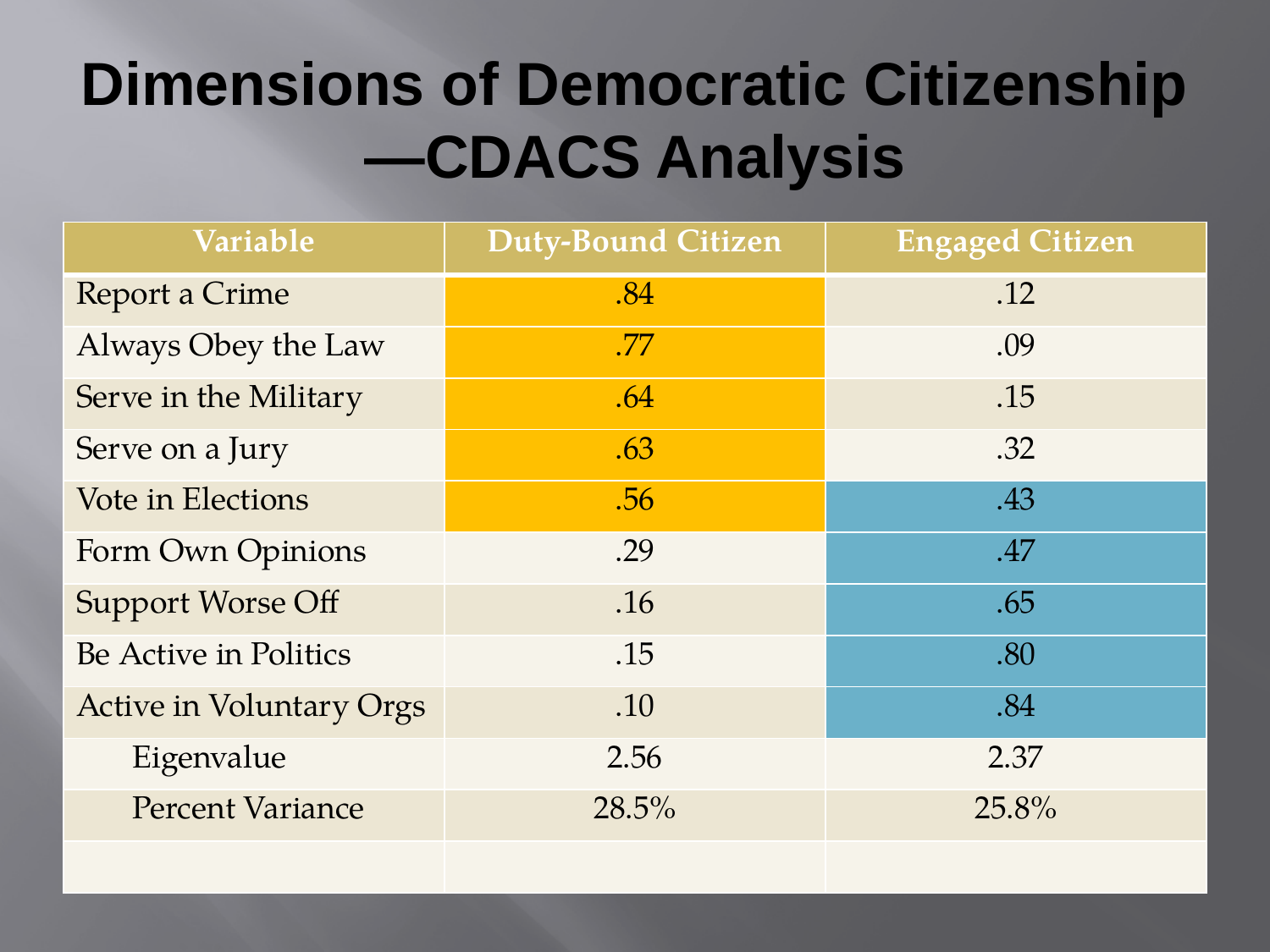

# Dimensions of Democratic Citizenship—CDACS Analysis
| Variable | Duty-Bound Citizen | Engaged Citizen |
| --- | --- | --- |
| Report a Crime | .84 | .12 |
| Always Obey the Law | .77 | .09 |
| Serve in the Military | .64 | .15 |
| Serve on a Jury | .63 | .32 |
| Vote in Elections | .56 | .43 |
| Form Own Opinions | .29 | .47 |
| Support Worse Off | .16 | .65 |
| Be Active in Politics | .15 | .80 |
| Active in Voluntary Orgs | .10 | .84 |
| Eigenvalue | 2.56 | 2.37 |
| Percent Variance | 28.5% | 25.8% |
|  |  |  |